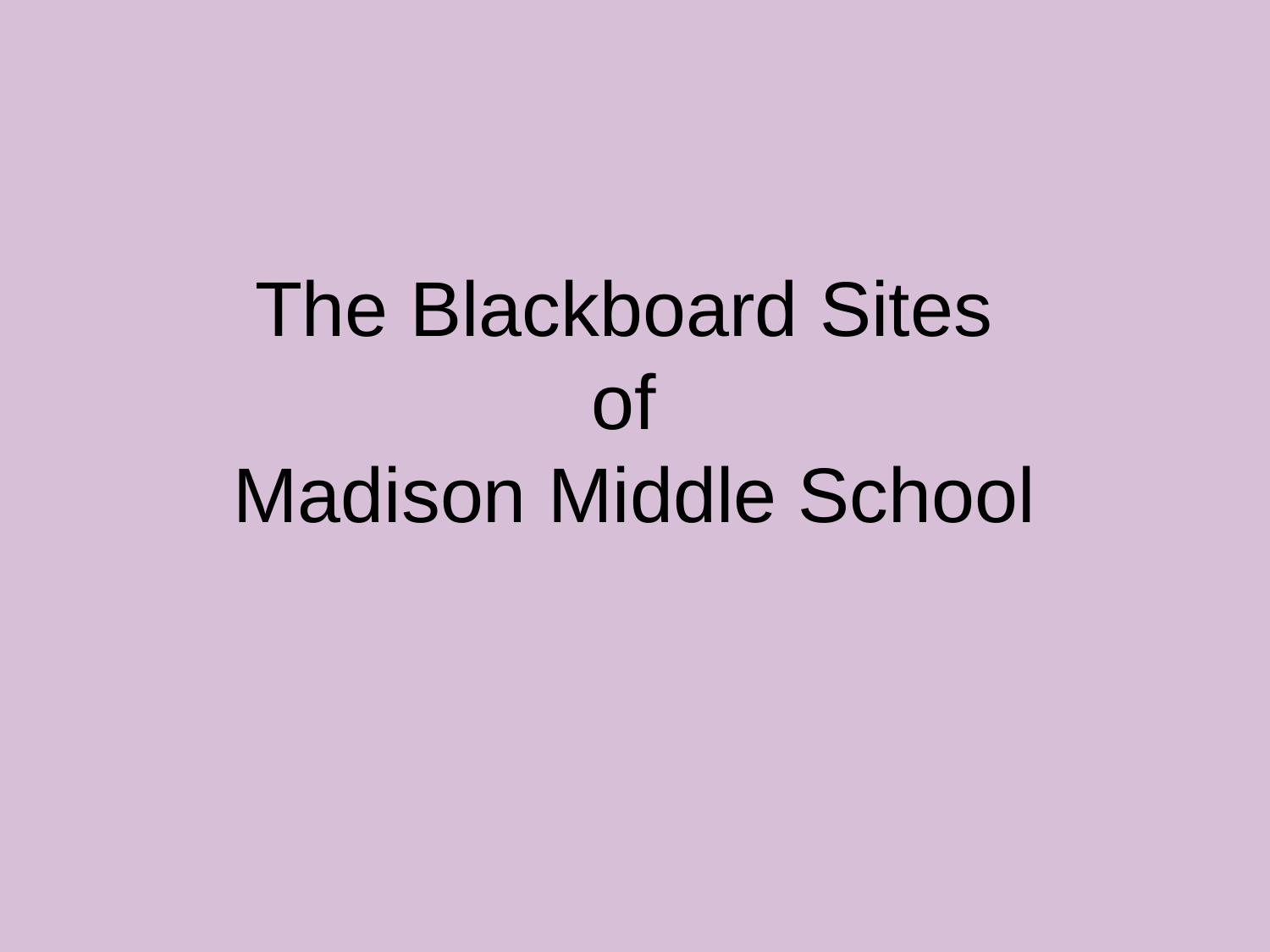

# The Blackboard Sites of Madison Middle School